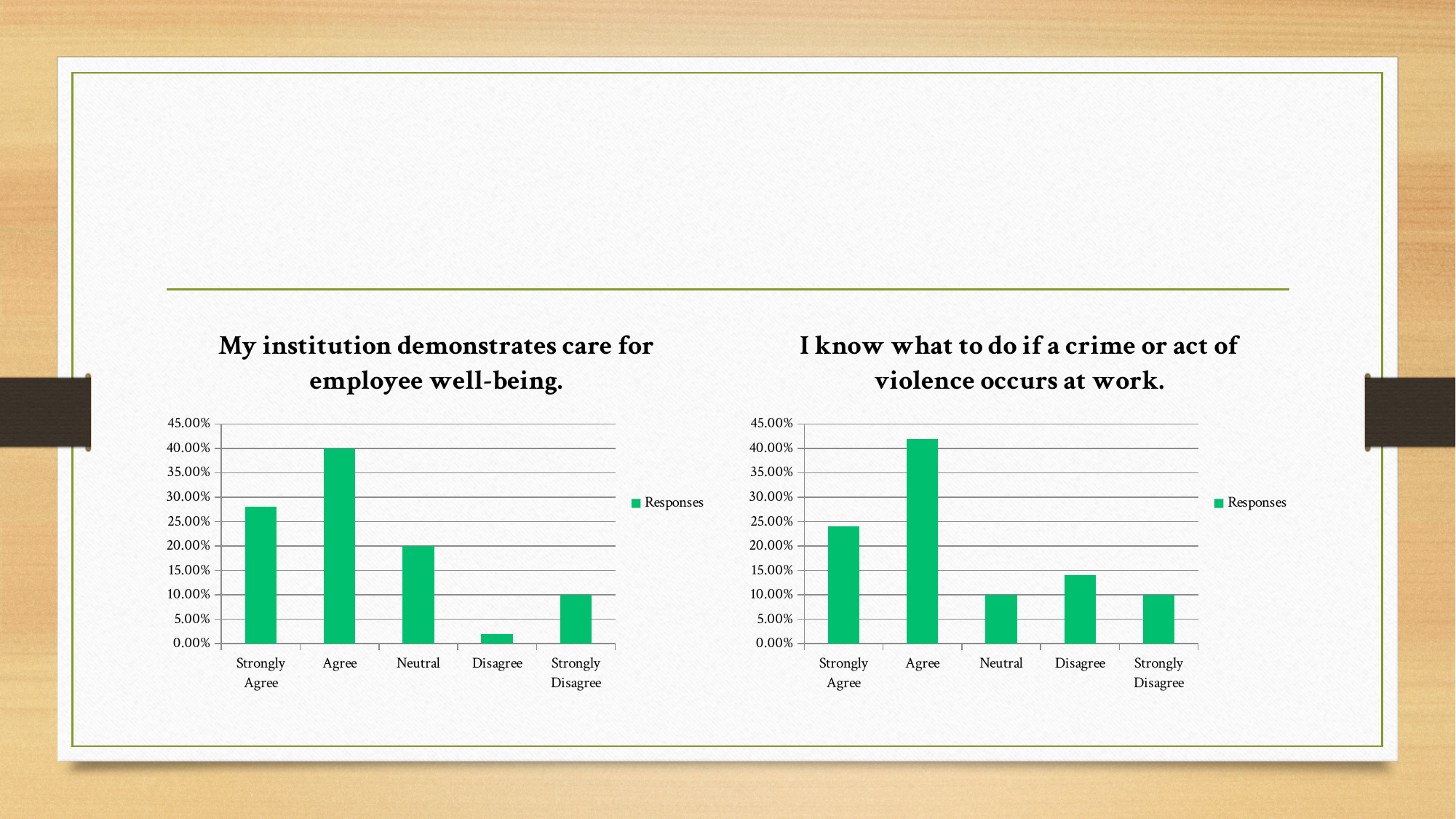

#

### Chart: My institution demonstrates care for employee well-being.

| Category | Responses |
|---|---|
| Strongly Agree | 0.28 |
| Agree | 0.4 |
| Neutral | 0.2 |
| Disagree | 0.02 |
| Strongly Disagree | 0.1 |

### Chart: I know what to do if a crime or act of violence occurs at work.

| Category | Responses |
|---|---|
| Strongly Agree | 0.24 |
| Agree | 0.42 |
| Neutral | 0.1 |
| Disagree | 0.14 |
| Strongly Disagree | 0.1 |